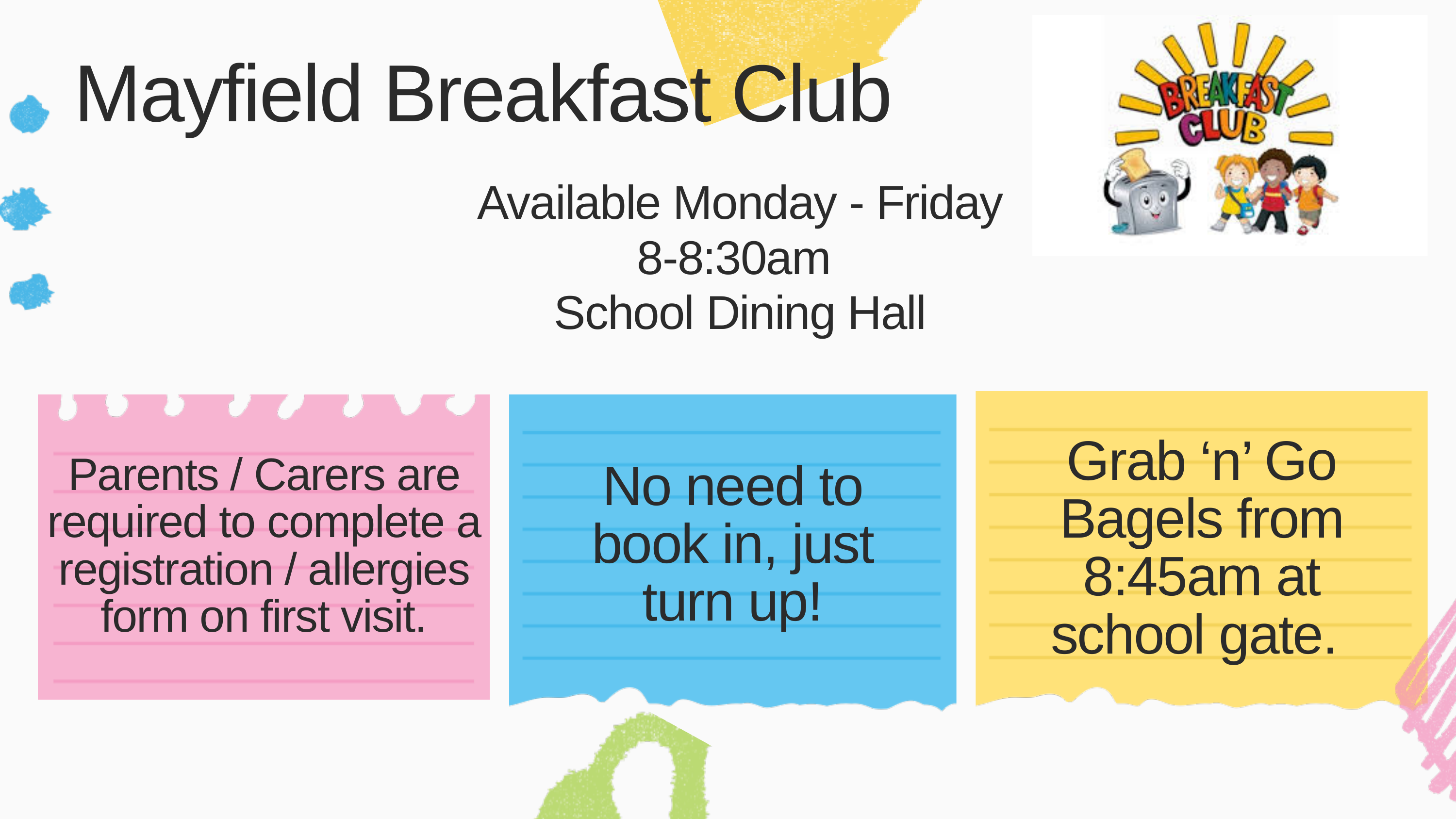

Mayfield Breakfast Club

Available Monday - Friday
8-8:30am
School Dining Hall

Grab ‘n’ Go Bagels from 8:45am at school gate.

Parents / Carers are required to complete a registration / allergies form on first visit.

No need to book in, just turn up!